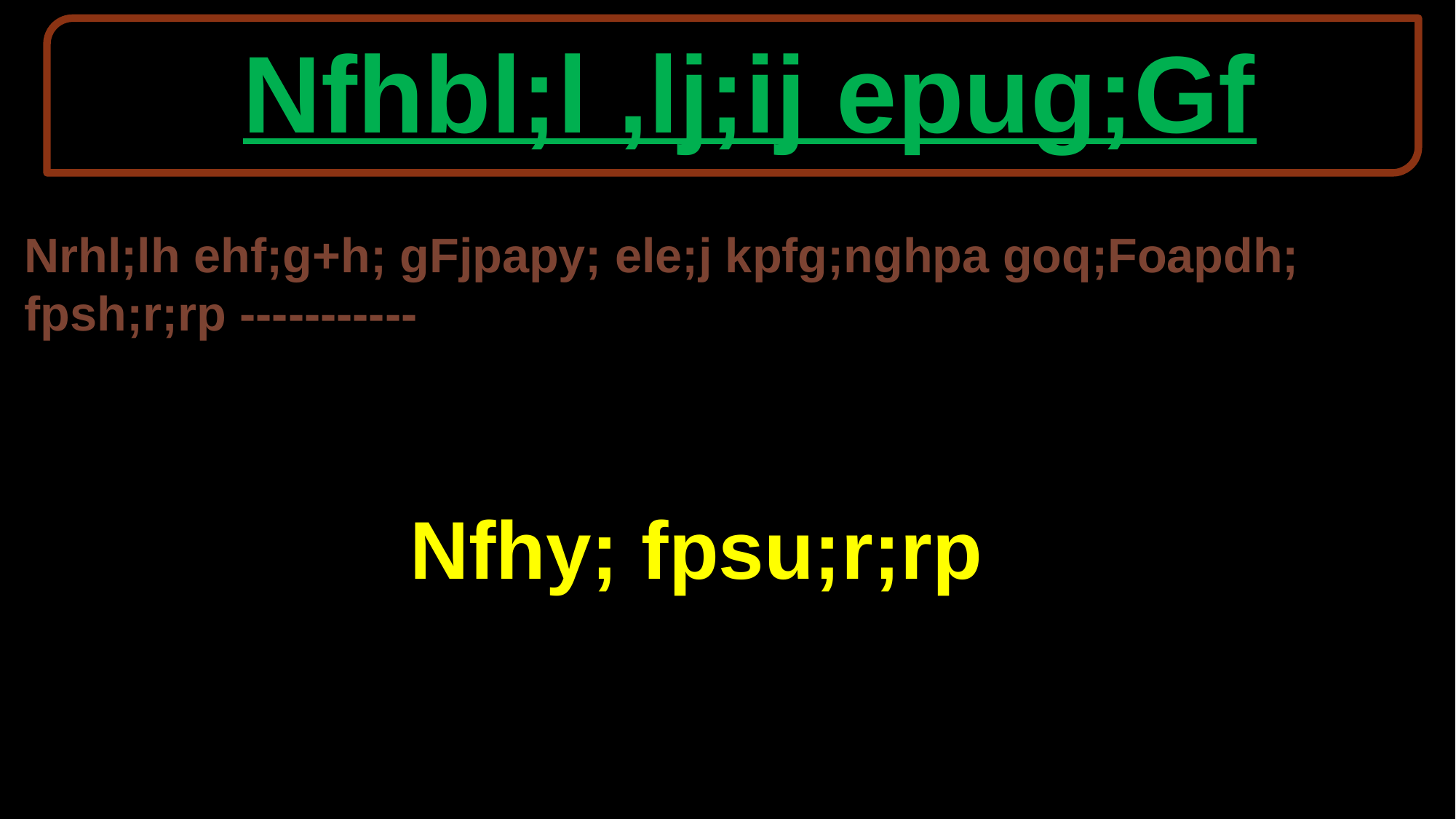

Nfhbl;l ,lj;ij epug;Gf
Nrhl;lh ehf;g+h; gFjpapy; ele;j kpfg;nghpa goq;Foapdh; fpsh;r;rp -----------
   Nfhy; fpsu;r;rp